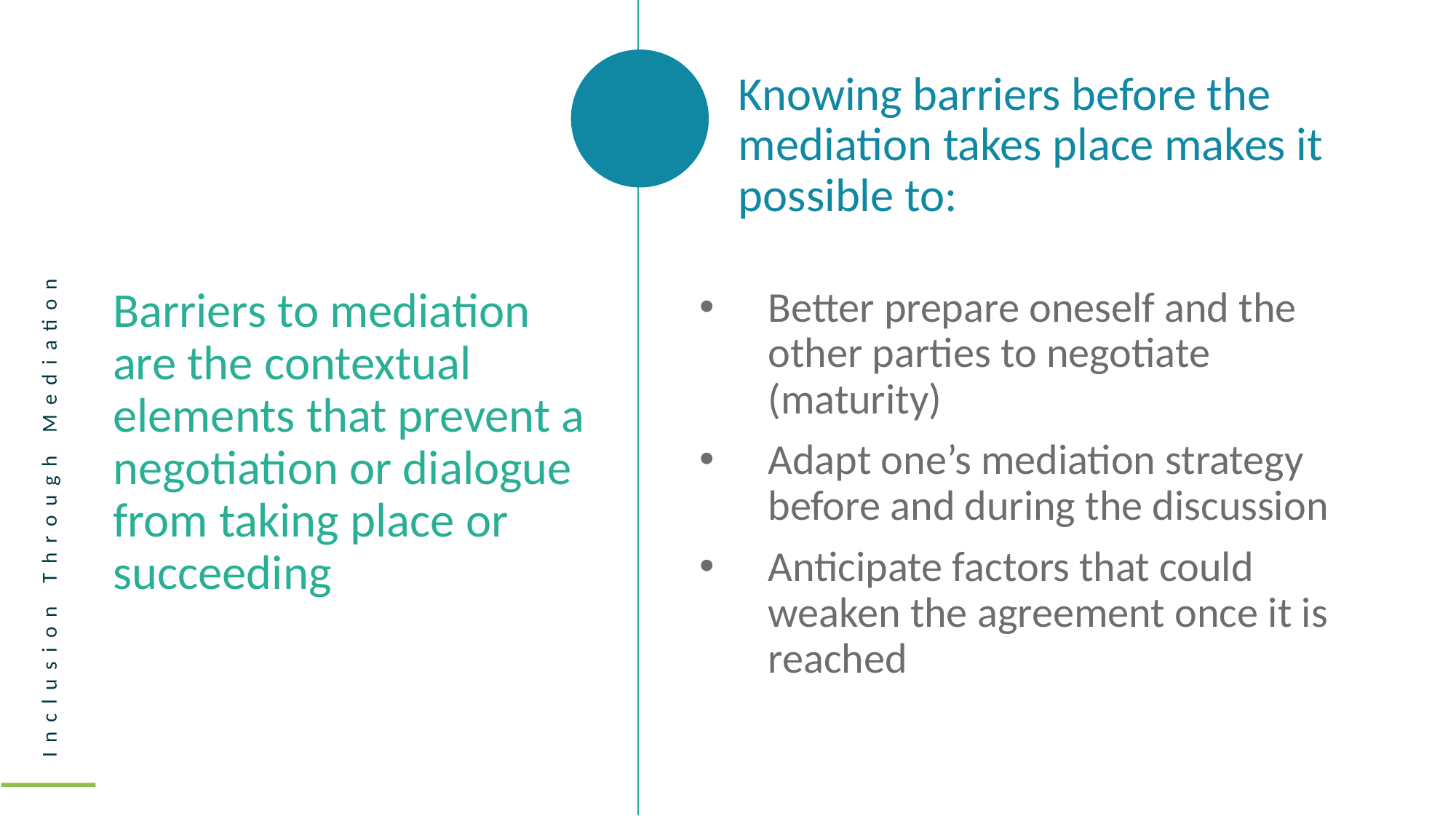

Knowing barriers before the mediation takes place makes it possible to:
Barriers to mediation are the contextual elements that prevent a negotiation or dialogue from taking place or succeeding
Better prepare oneself and the other parties to negotiate (maturity)
Adapt one’s mediation strategy before and during the discussion
Anticipate factors that could weaken the agreement once it is reached